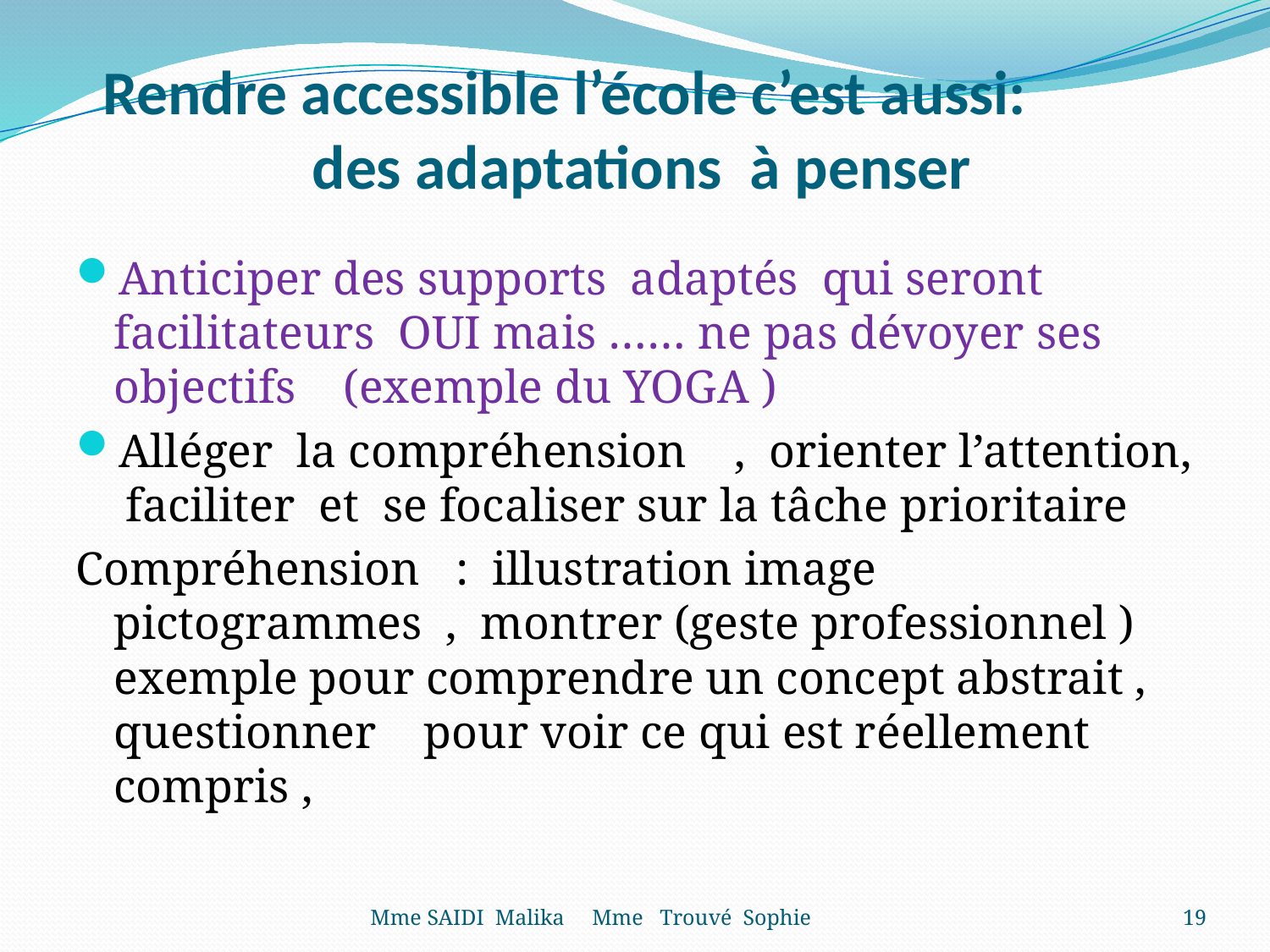

# Rendre accessible l’école c’est aussi: des adaptations  à penser
Anticiper des supports  adaptés  qui seront facilitateurs  OUI mais …… ne pas dévoyer ses objectifs    (exemple du YOGA )
Alléger  la compréhension    ,  orienter l’attention,  faciliter  et  se focaliser sur la tâche prioritaire
Compréhension   :  illustration image pictogrammes  ,  montrer (geste professionnel ) exemple pour comprendre un concept abstrait ,  questionner    pour voir ce qui est réellement compris ,

Mme SAIDI  Malika     Mme   Trouvé  Sophie
19